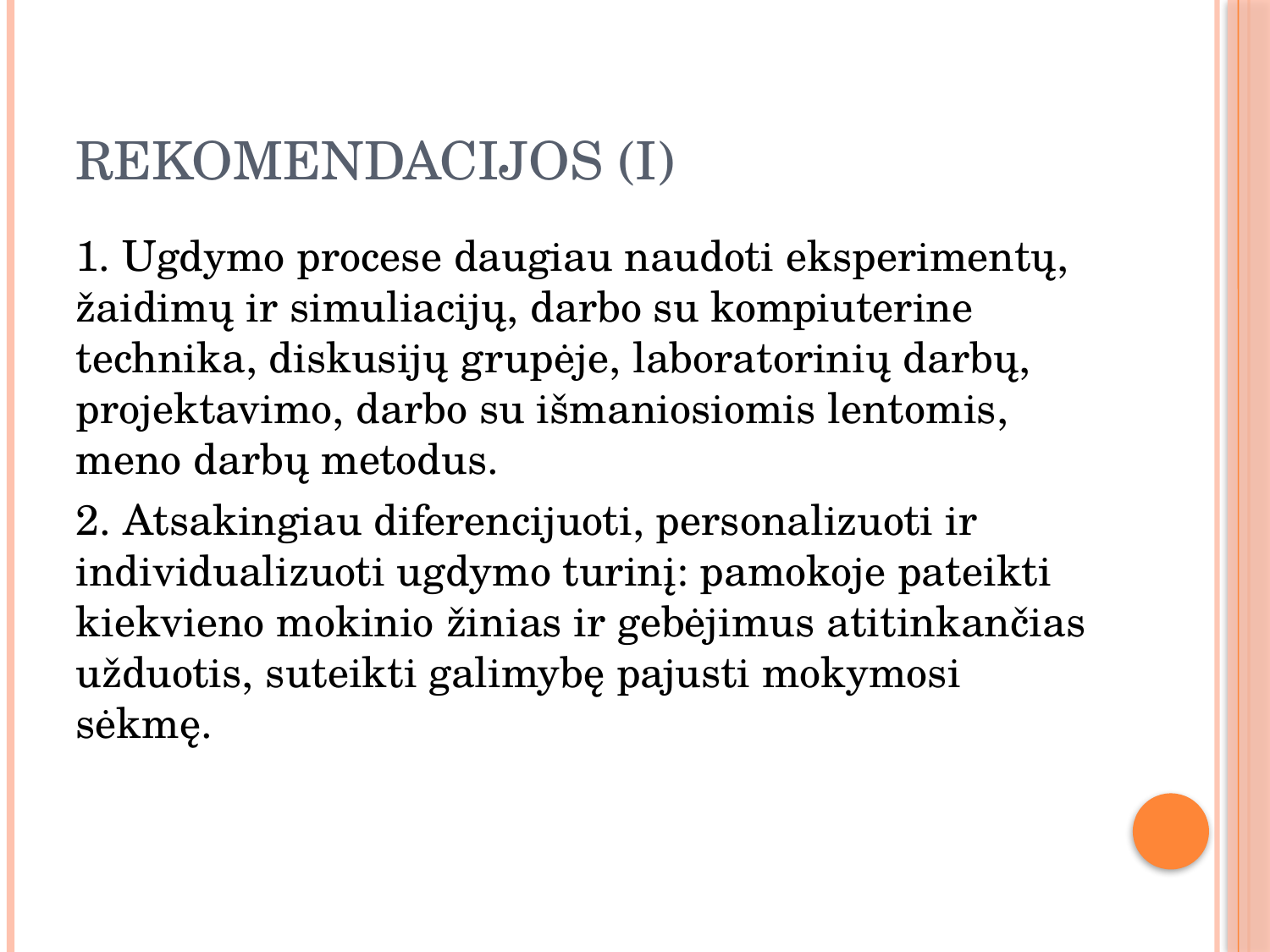

# Rekomendacijos (I)
1. Ugdymo procese daugiau naudoti eksperimentų, žaidimų ir simuliacijų, darbo su kompiuterine technika, diskusijų grupėje, laboratorinių darbų, projektavimo, darbo su išmaniosiomis lentomis, meno darbų metodus.
2. Atsakingiau diferencijuoti, personalizuoti ir individualizuoti ugdymo turinį: pamokoje pateikti kiekvieno mokinio žinias ir gebėjimus atitinkančias užduotis, suteikti galimybę pajusti mokymosi sėkmę.